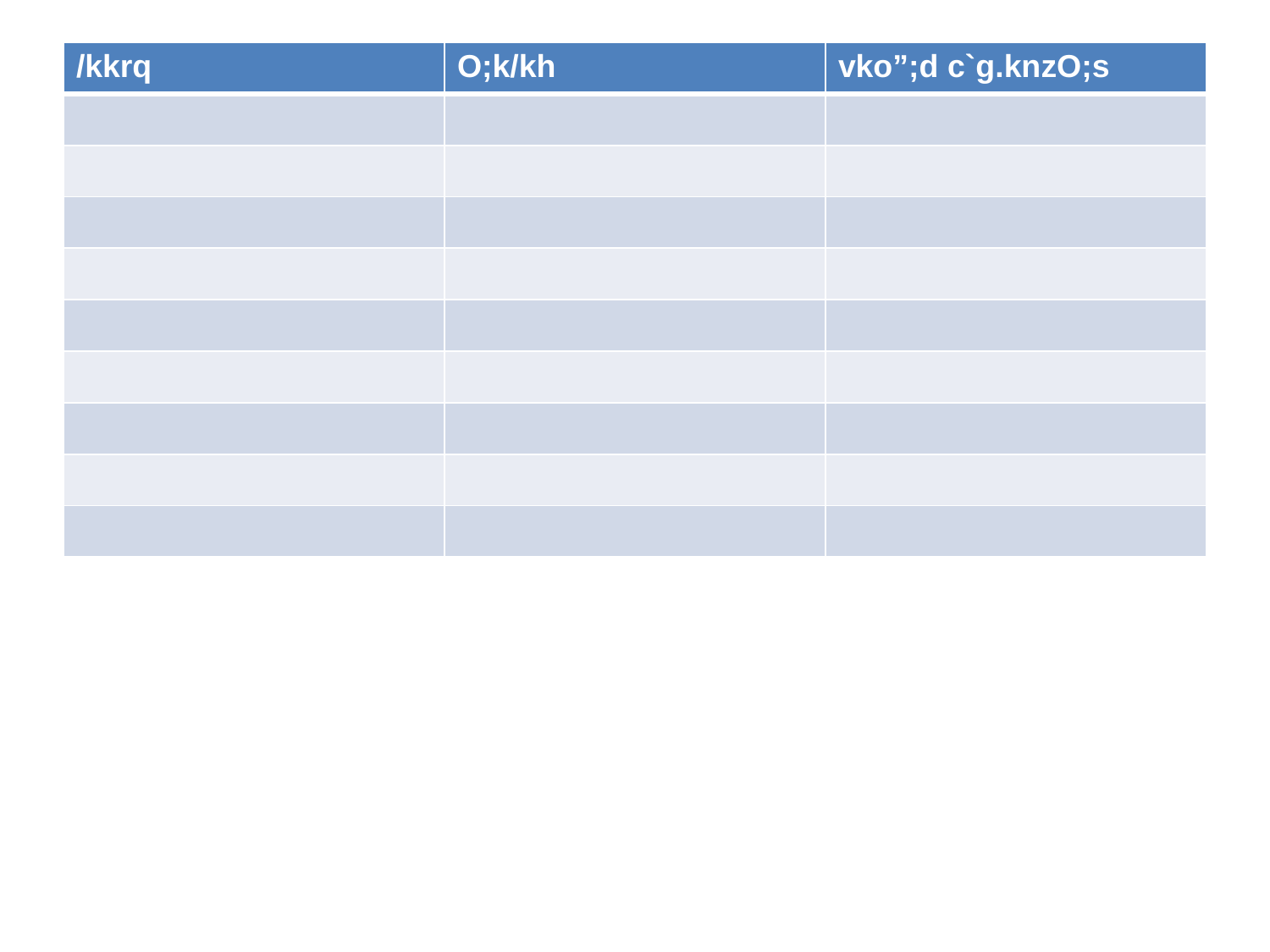

| /kkrq | O;k/kh | vko”;d c`g.knzO;s |
| --- | --- | --- |
|  |  |  |
|  |  |  |
|  |  |  |
|  |  |  |
|  |  |  |
|  |  |  |
|  |  |  |
|  |  |  |
|  |  |  |